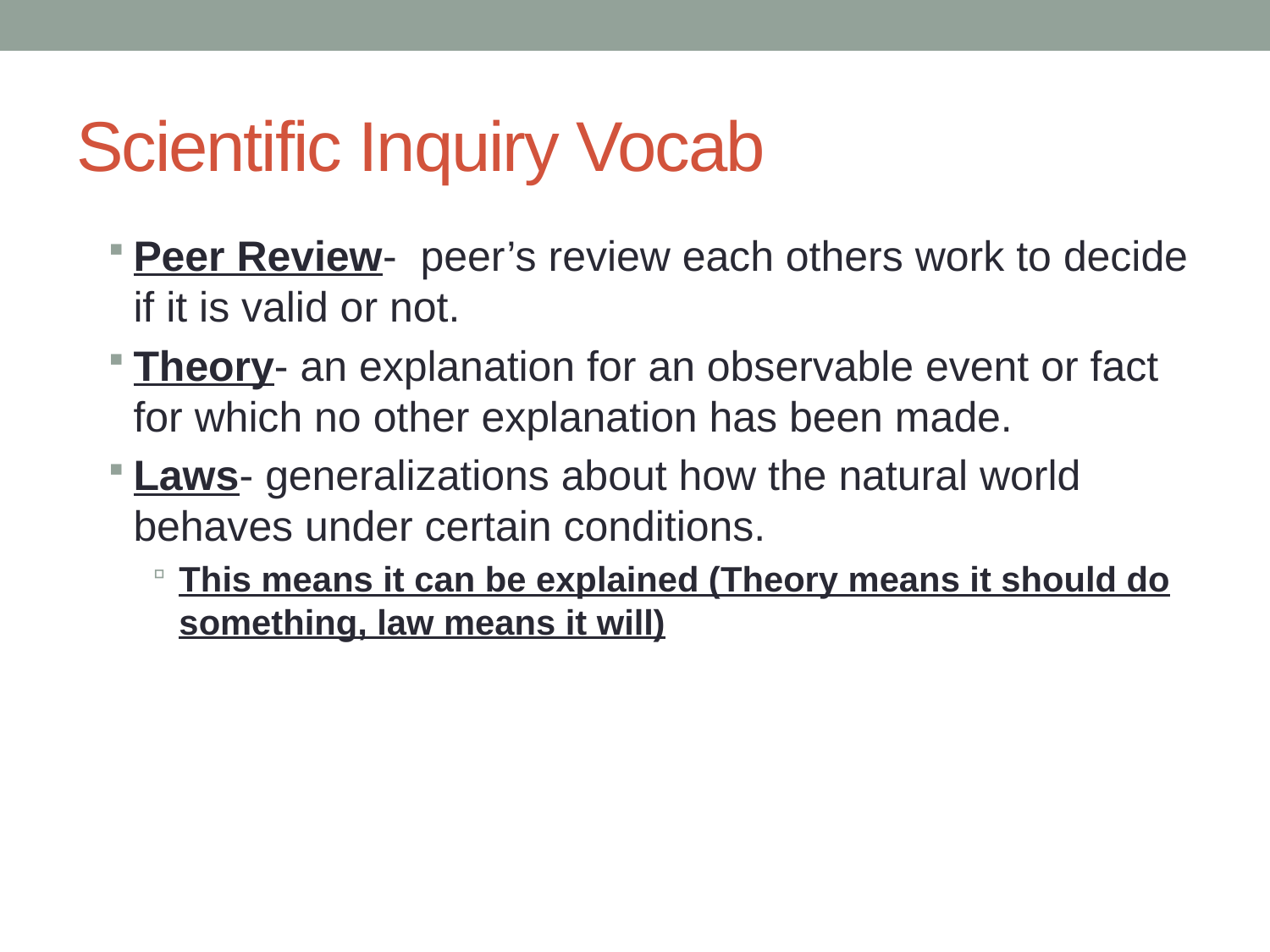

# Scientific Inquiry Vocab
Peer Review-  peer’s review each others work to decide if it is valid or not.
Theory- an explanation for an observable event or fact for which no other explanation has been made.
Laws- generalizations about how the natural world behaves under certain conditions.
This means it can be explained (Theory means it should do something, law means it will)